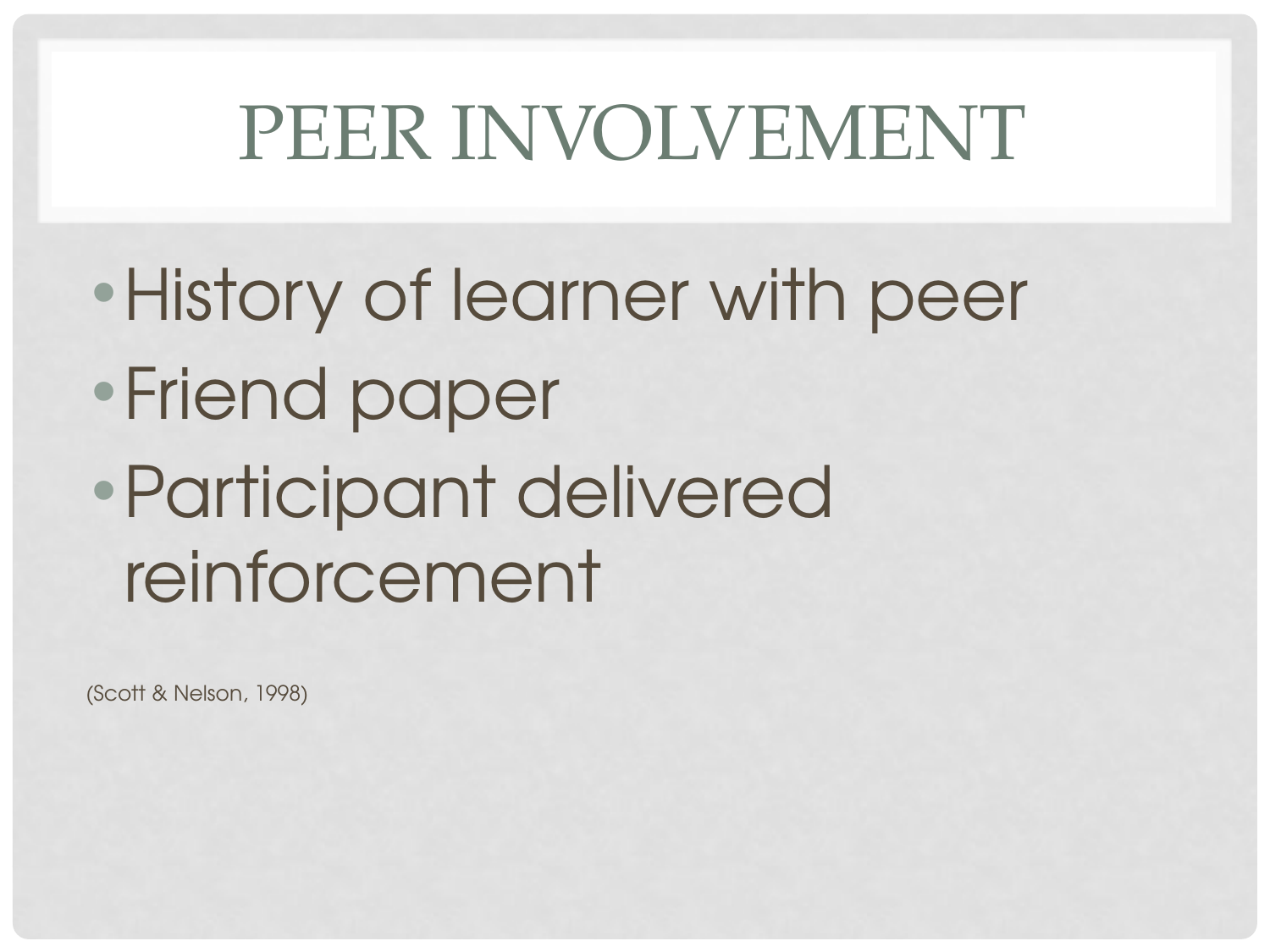

# Peer Involvement
History of learner with peer
Friend paper
Participant delivered reinforcement

(Scott & Nelson, 1998)